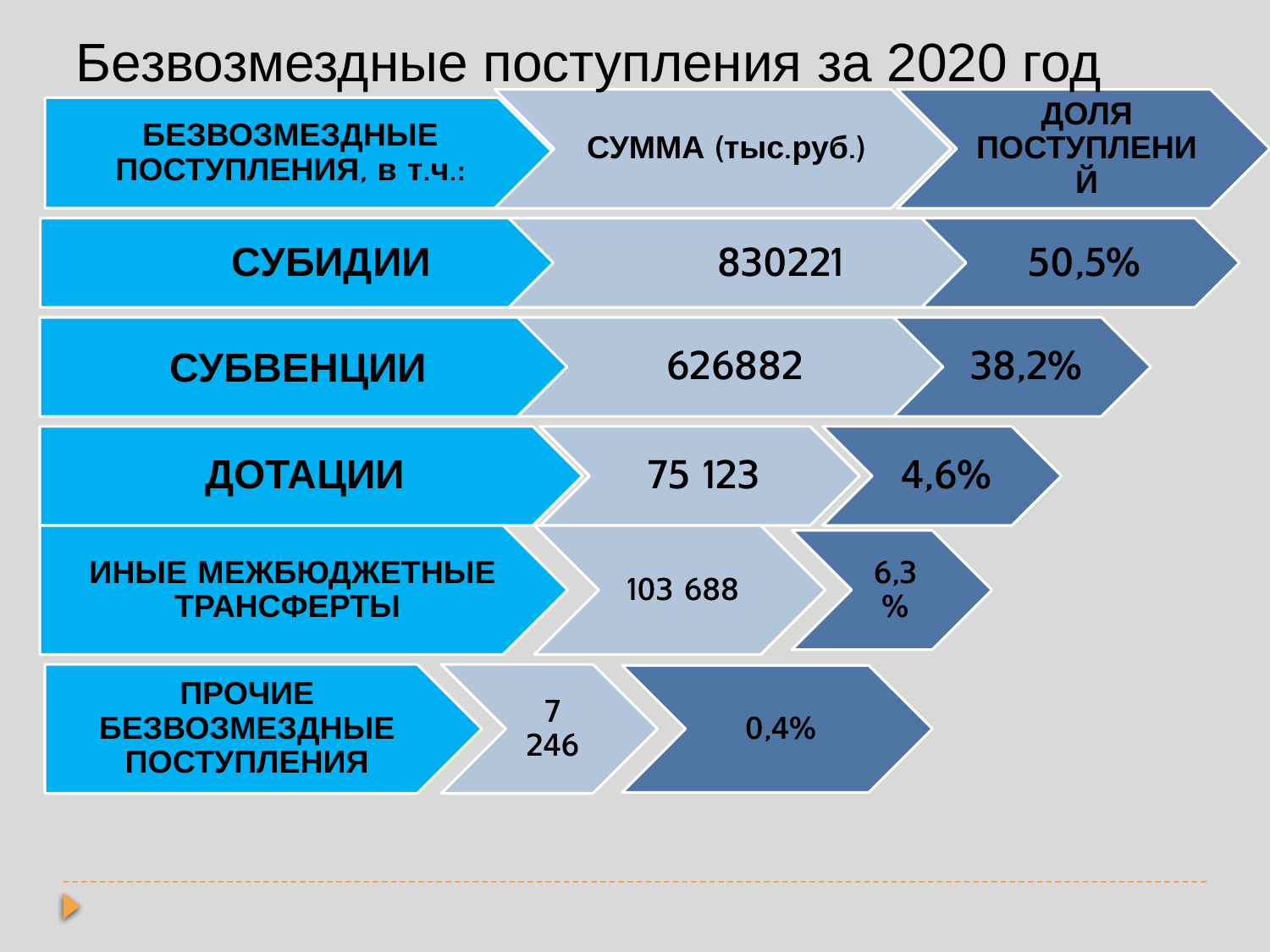

Безвозмездные поступления за 2020 год
БЕЗВОЗМЕЗДНЫЕ ПОСТУПЛЕНИЯ, в т.ч.:
СУММА (тыс.руб.)
ДОЛЯ ПОСТУПЛЕНИЙ
СУБИДИИ
830221
50,5%

СУБВЕНЦИИ

626882
38,2%
ДОТАЦИИ
75 123
4,6%
ИНЫЕ МЕЖБЮДЖЕТНЫЕ ТРАНСФЕРТЫ
103 688
6,3%
ПРОЧИЕ  БЕЗВОЗМЕЗДНЫЕ  ПОСТУПЛЕНИЯ
7 246
0,4%